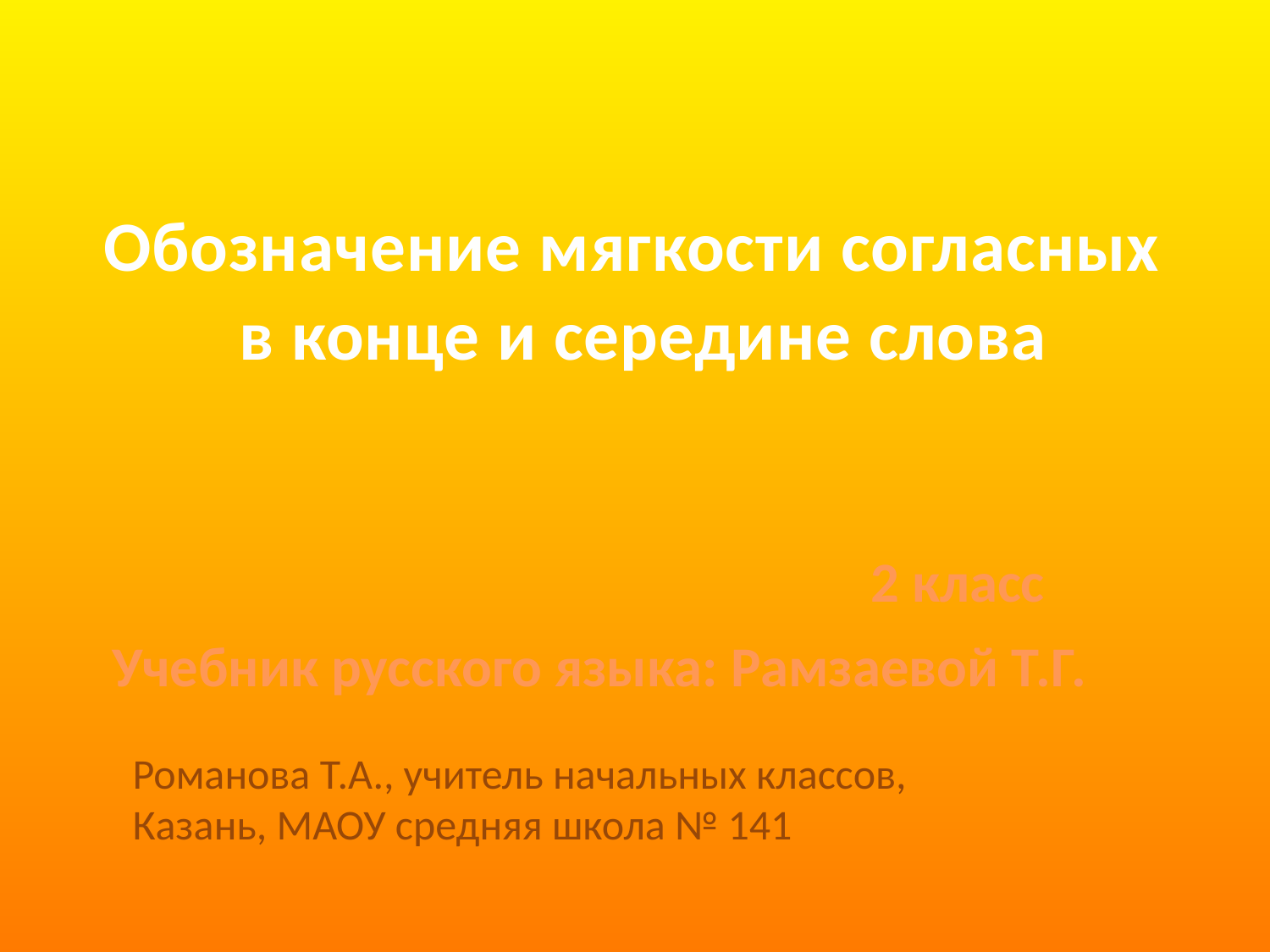

Обозначение мягкости согласных
в конце и середине слова
2 класс
Учебник русского языка: Рамзаевой Т.Г.
Романова Т.А., учитель начальных классов,
Казань, МАОУ средняя школа № 141